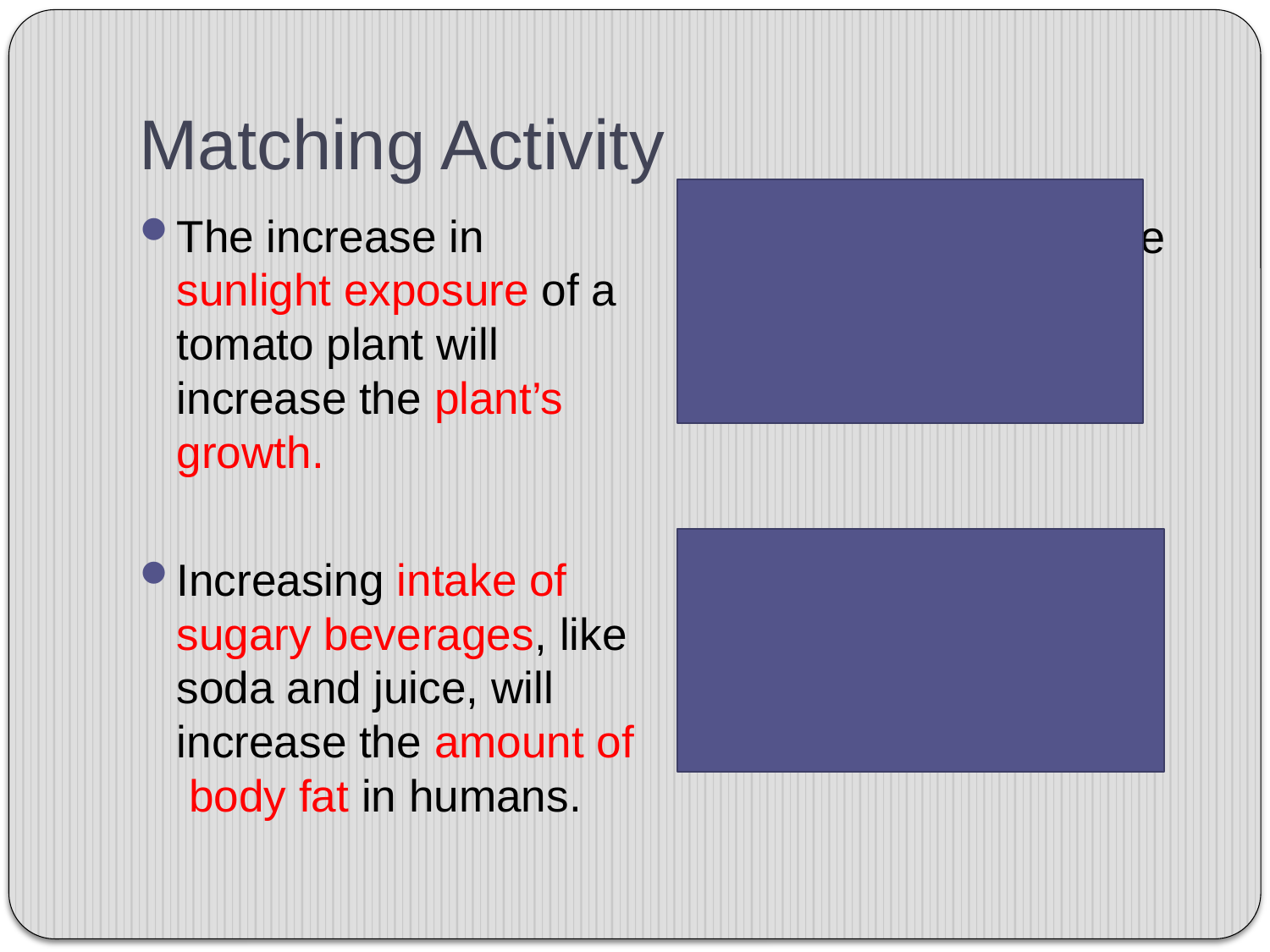

# Matching Activity

The increase in sunlight exposure of a tomato plant will increase the plant’s growth.

Increasing intake of sugary beverages, like soda and juice, will increase the amount of  body fat in humans.

IV- sunlight exposure
DV- plant growth

IV- amount of sugary beverages ingested
DV- amount of body fat